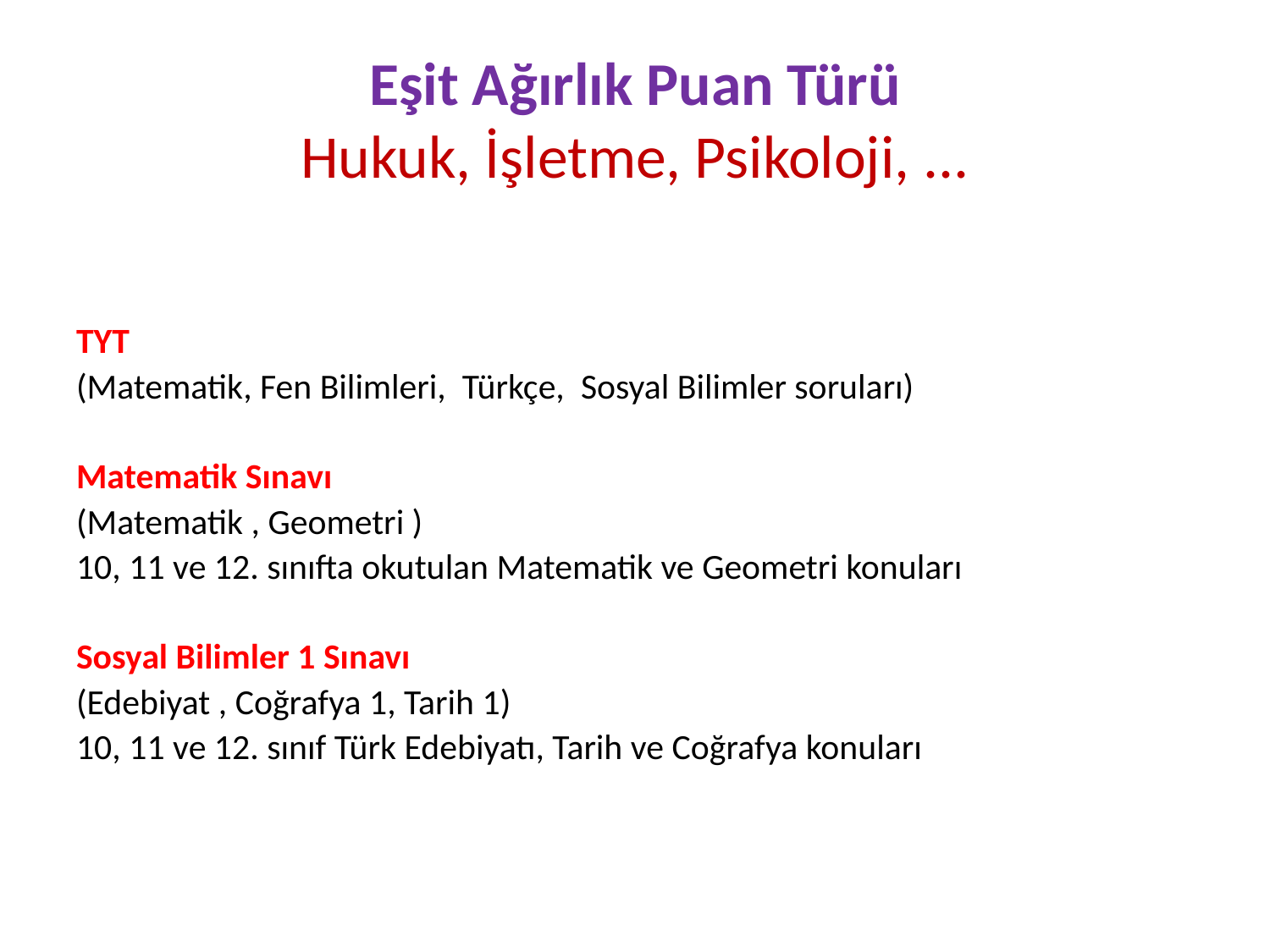

# Eşit Ağırlık Puan Türü Hukuk, İşletme, Psikoloji, ...

TYT
(Matematik, Fen Bilimleri,  Türkçe,  Sosyal Bilimler soruları)

Matematik Sınavı
(Matematik , Geometri )
10, 11 ve 12. sınıfta okutulan Matematik ve Geometri konuları

Sosyal Bilimler 1 Sınavı
(Edebiyat , Coğrafya 1, Tarih 1)
10, 11 ve 12. sınıf Türk Edebiyatı, Tarih ve Coğrafya konuları